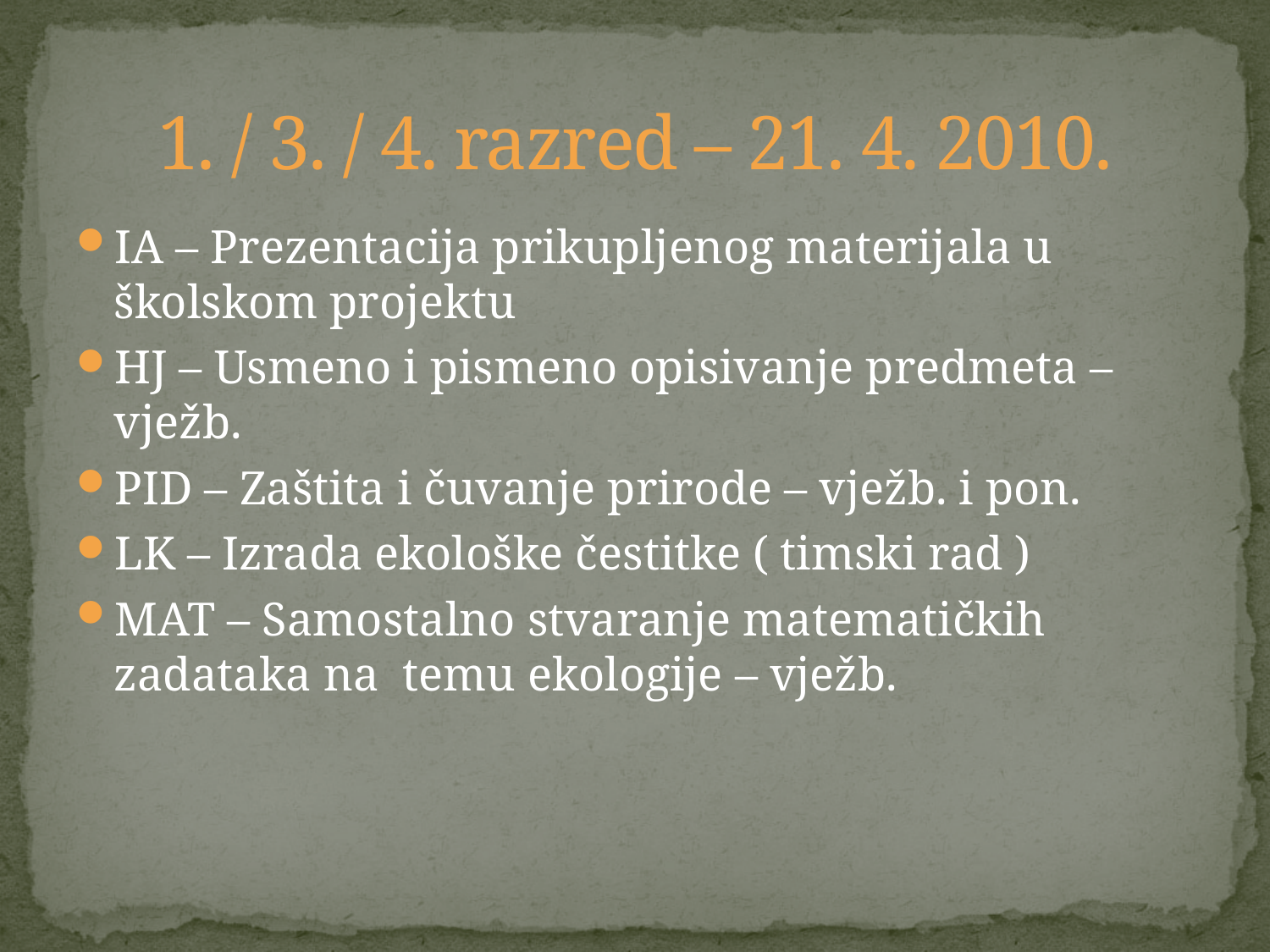

# 1. / 3. / 4. razred – 21. 4. 2010.
IA – Prezentacija prikupljenog materijala u školskom projektu
HJ – Usmeno i pismeno opisivanje predmeta – vježb.
PID – Zaštita i čuvanje prirode – vježb. i pon.
LK – Izrada ekološke čestitke ( timski rad )
MAT – Samostalno stvaranje matematičkih zadataka na  temu ekologije – vježb.